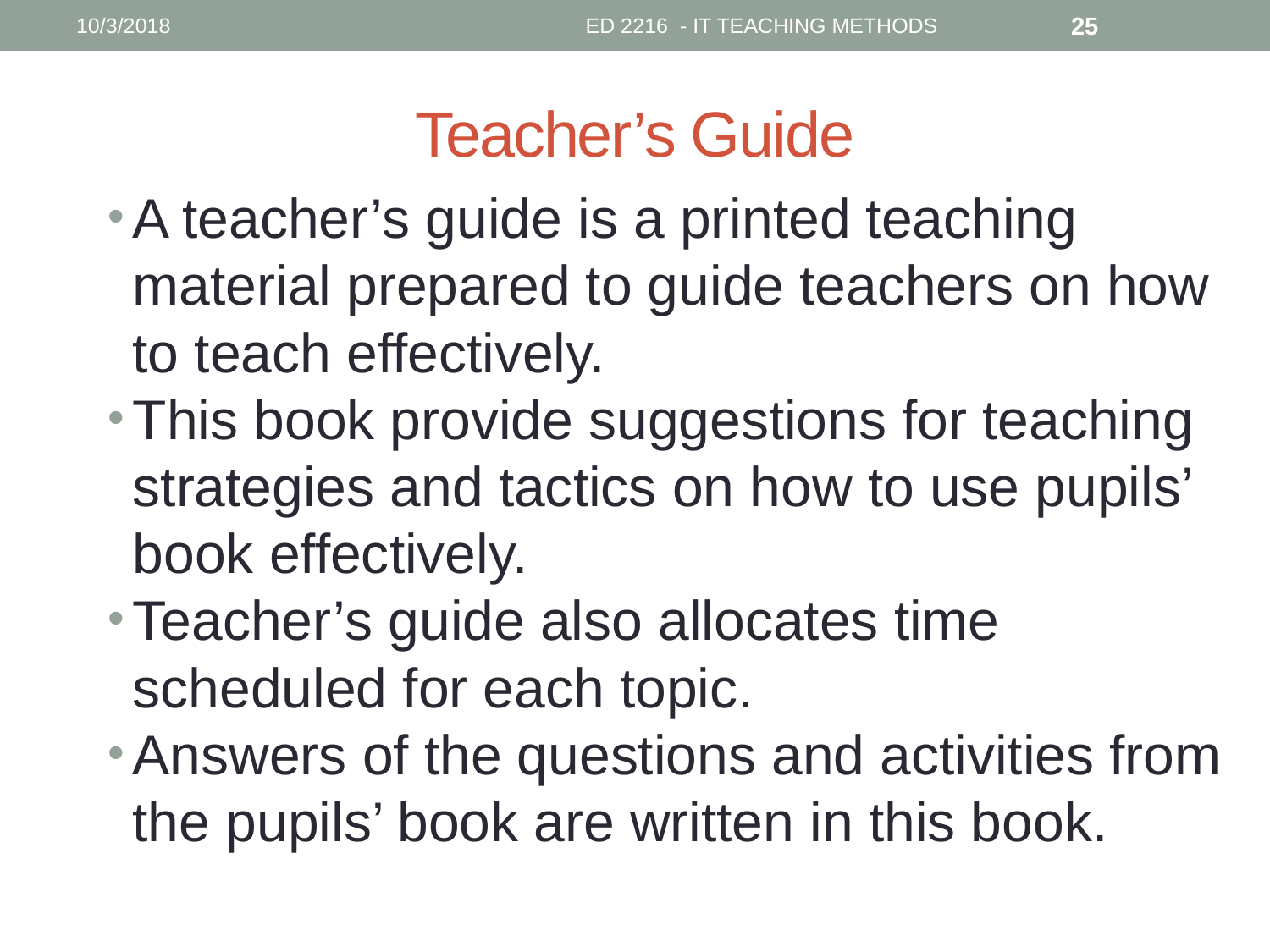

10/3/2018
ED 2216  - IT TEACHING METHODS
25
# Teacher’s Guide
A teacher’s guide is a printed teaching material prepared to guide teachers on how to teach effectively.
This book provide suggestions for teaching strategies and tactics on how to use pupils’ book effectively.
Teacher’s guide also allocates time scheduled for each topic.
Answers of the questions and activities from the pupils’ book are written in this book.